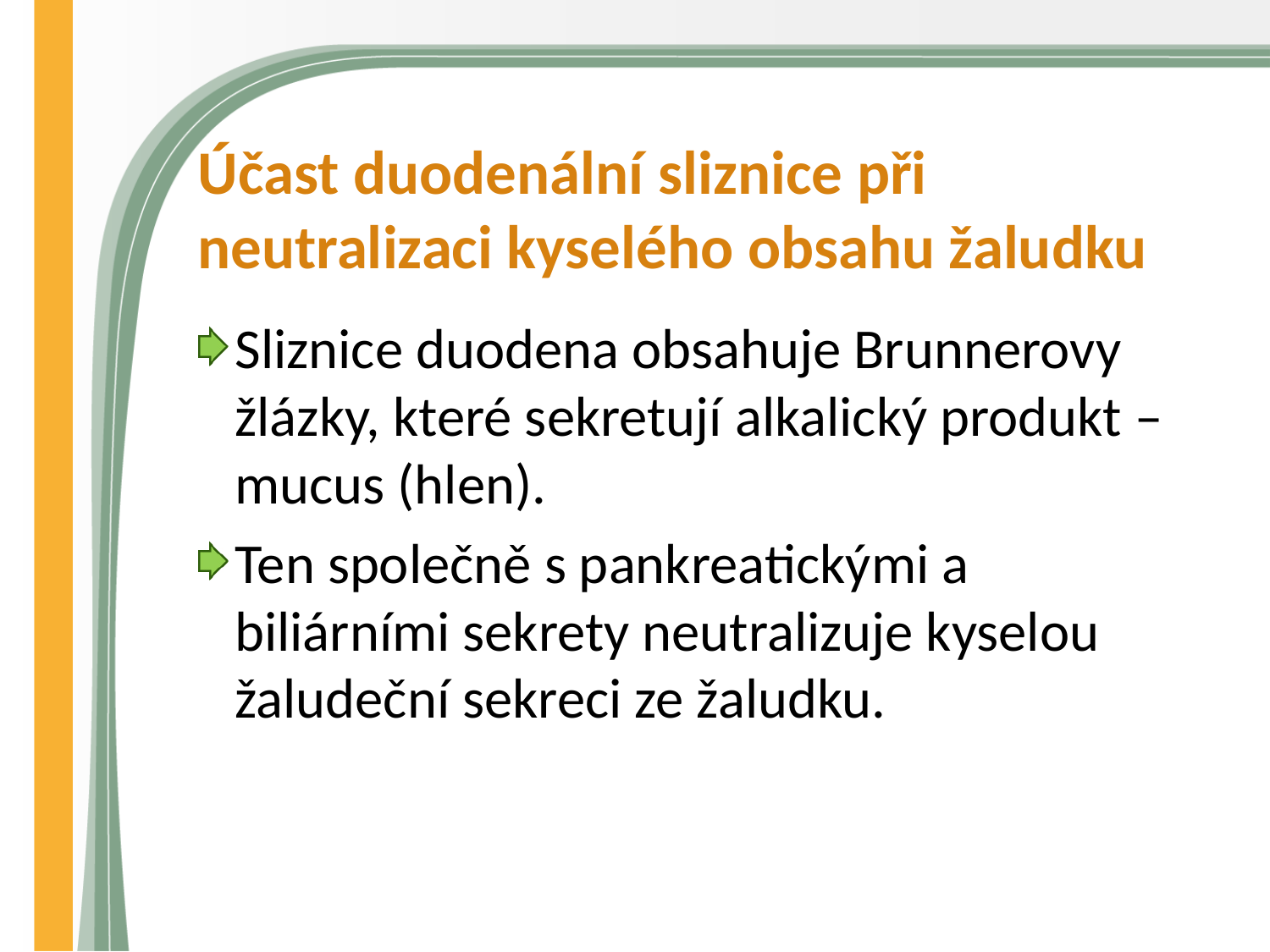

# Účast duodenální sliznice při neutralizaci kyselého obsahu žaludku
Sliznice duodena obsahuje Brunnerovy žlázky, které sekretují alkalický produkt –mucus (hlen).
Ten společně s pankreatickými a biliárními sekrety neutralizuje kyselou žaludeční sekreci ze žaludku.